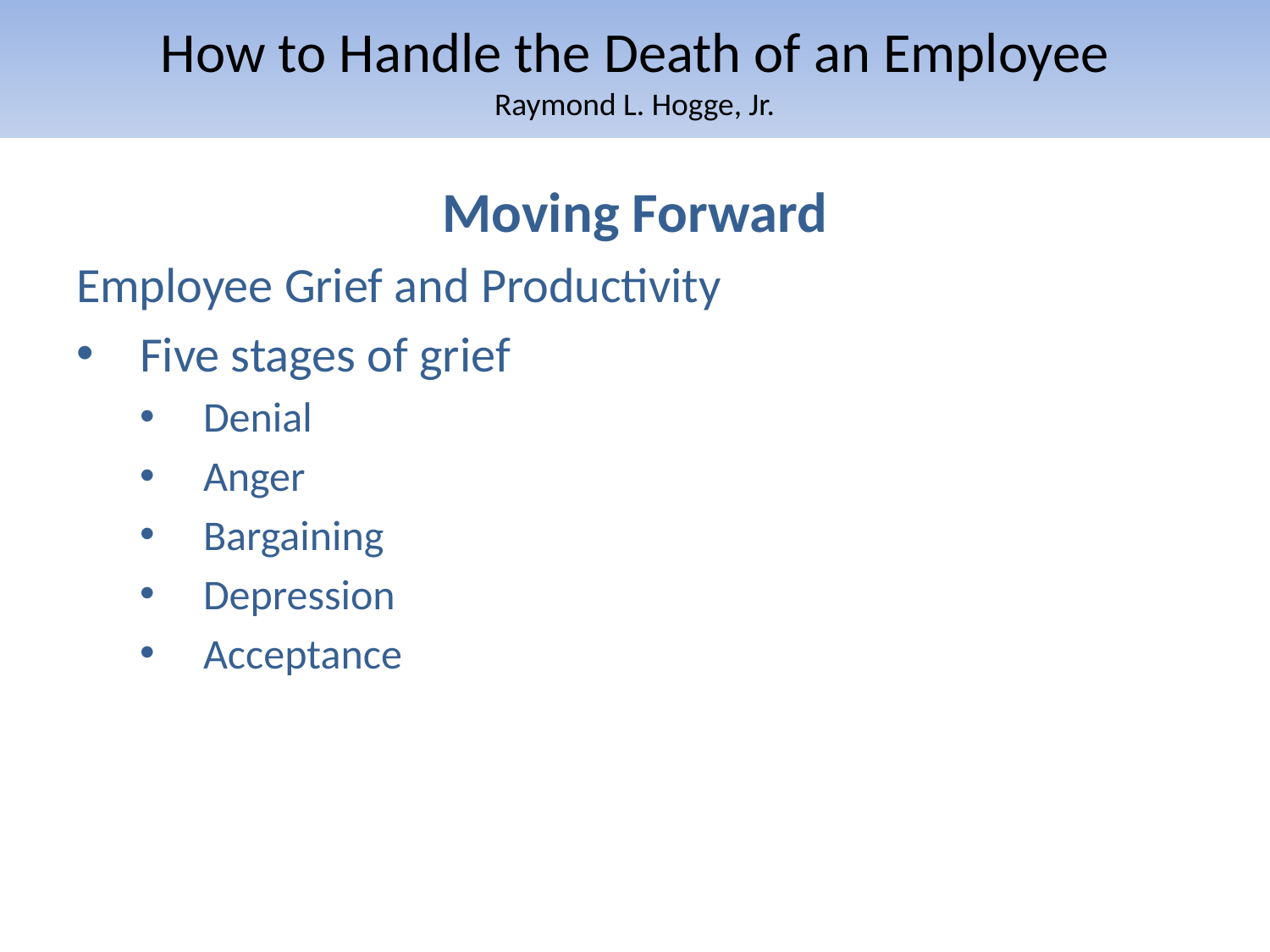

# How to Handle the Death of an Employee Raymond L. Hogge, Jr.
Moving Forward
Employee Grief and Productivity
Five stages of grief
Denial
Anger
Bargaining
Depression
Acceptance